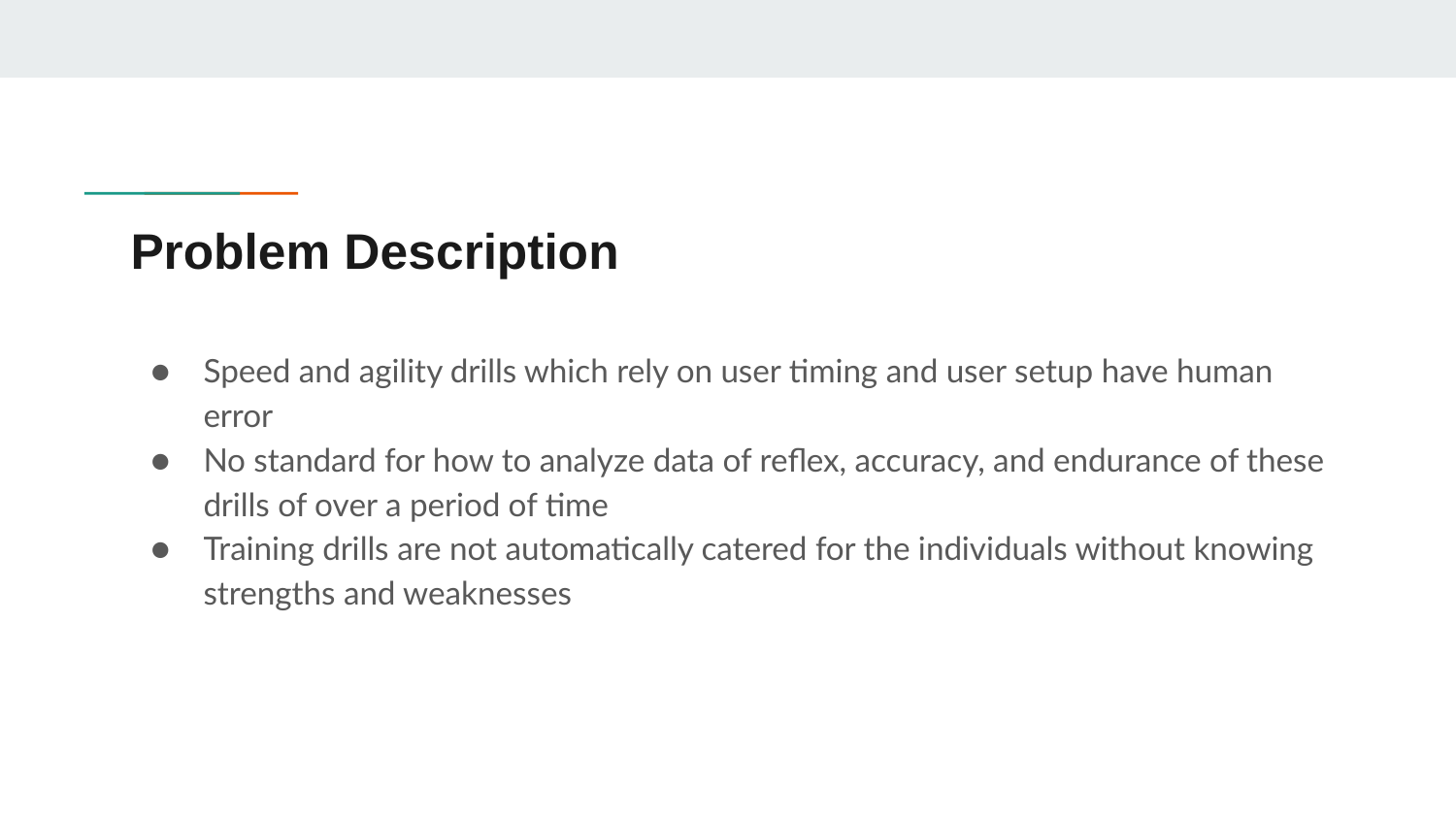

# Problem Description
Speed and agility drills which rely on user timing and user setup have human error
No standard for how to analyze data of reflex, accuracy, and endurance of these drills of over a period of time
Training drills are not automatically catered for the individuals without knowing strengths and weaknesses